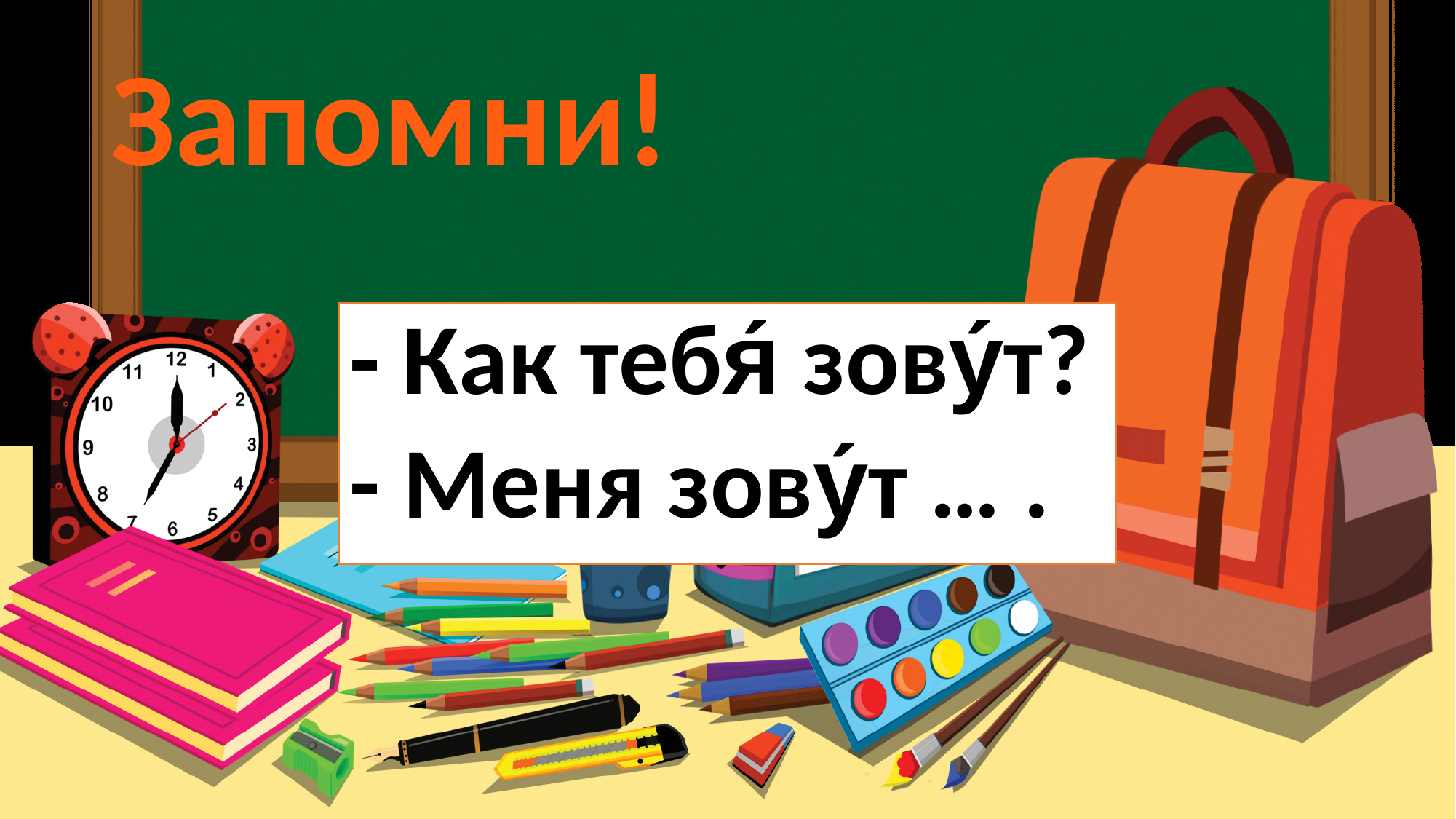

# Запомни!
- Как тебя́ зову́т?
- Меня зову́т … .